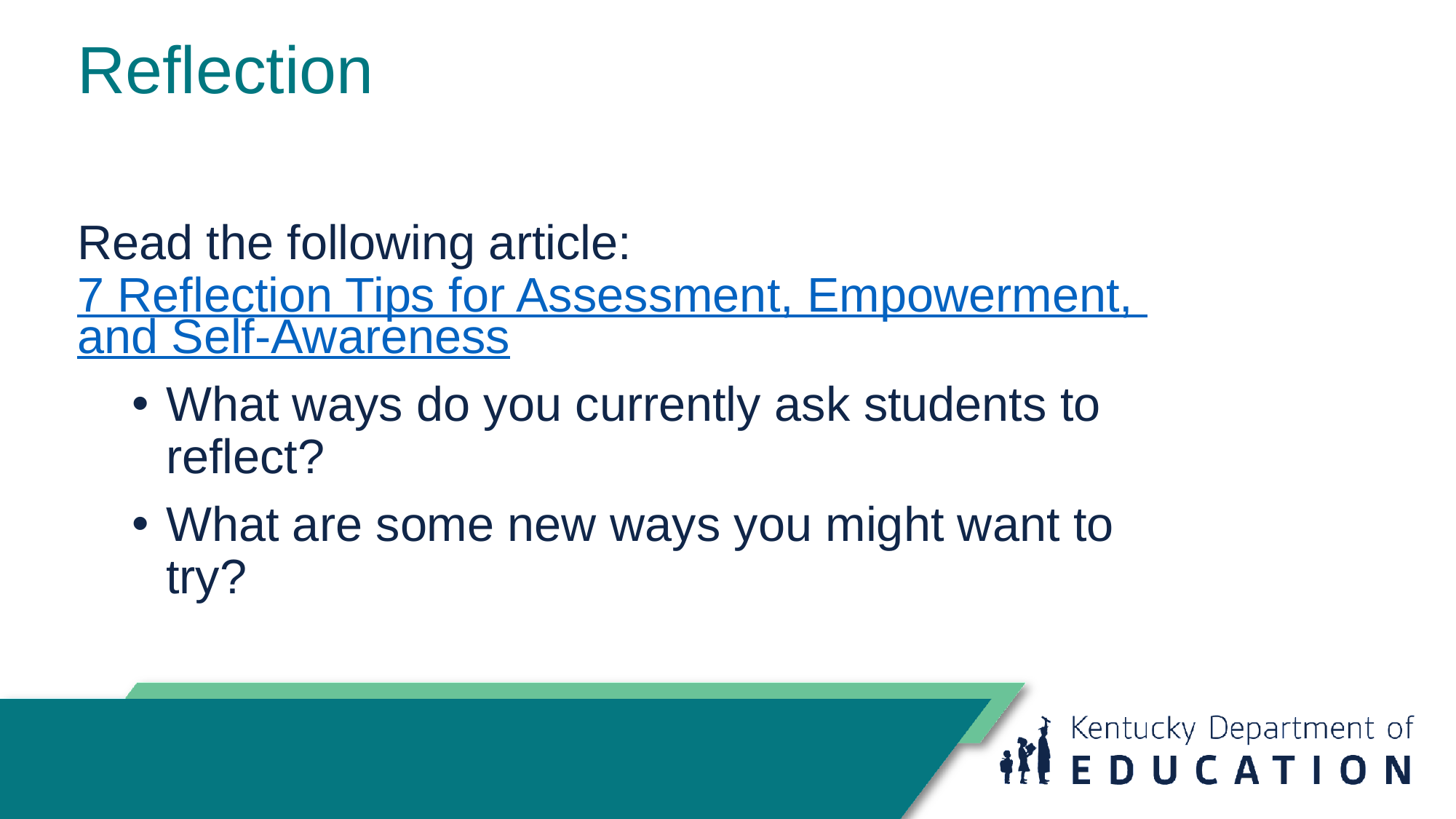

# Reflection
Read the following article: 7 Reflection Tips for Assessment, Empowerment, and Self-Awareness
What ways do you currently ask students to reflect?
What are some new ways you might want to try?